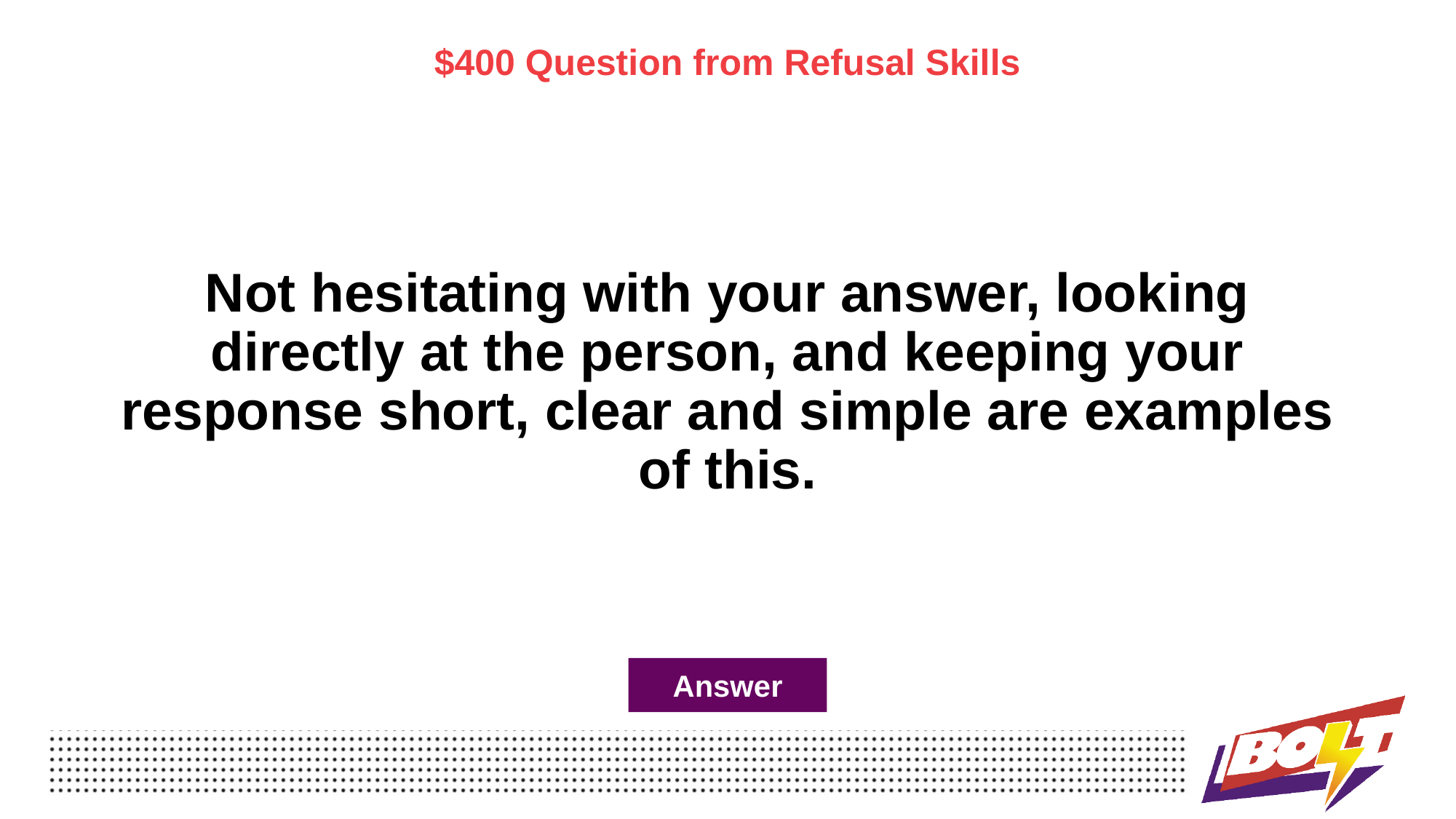

$400 Question from Refusal Skills
# Not hesitating with your answer, looking directly at the person, and keeping your response short, clear and simple are examples of this.
Answer